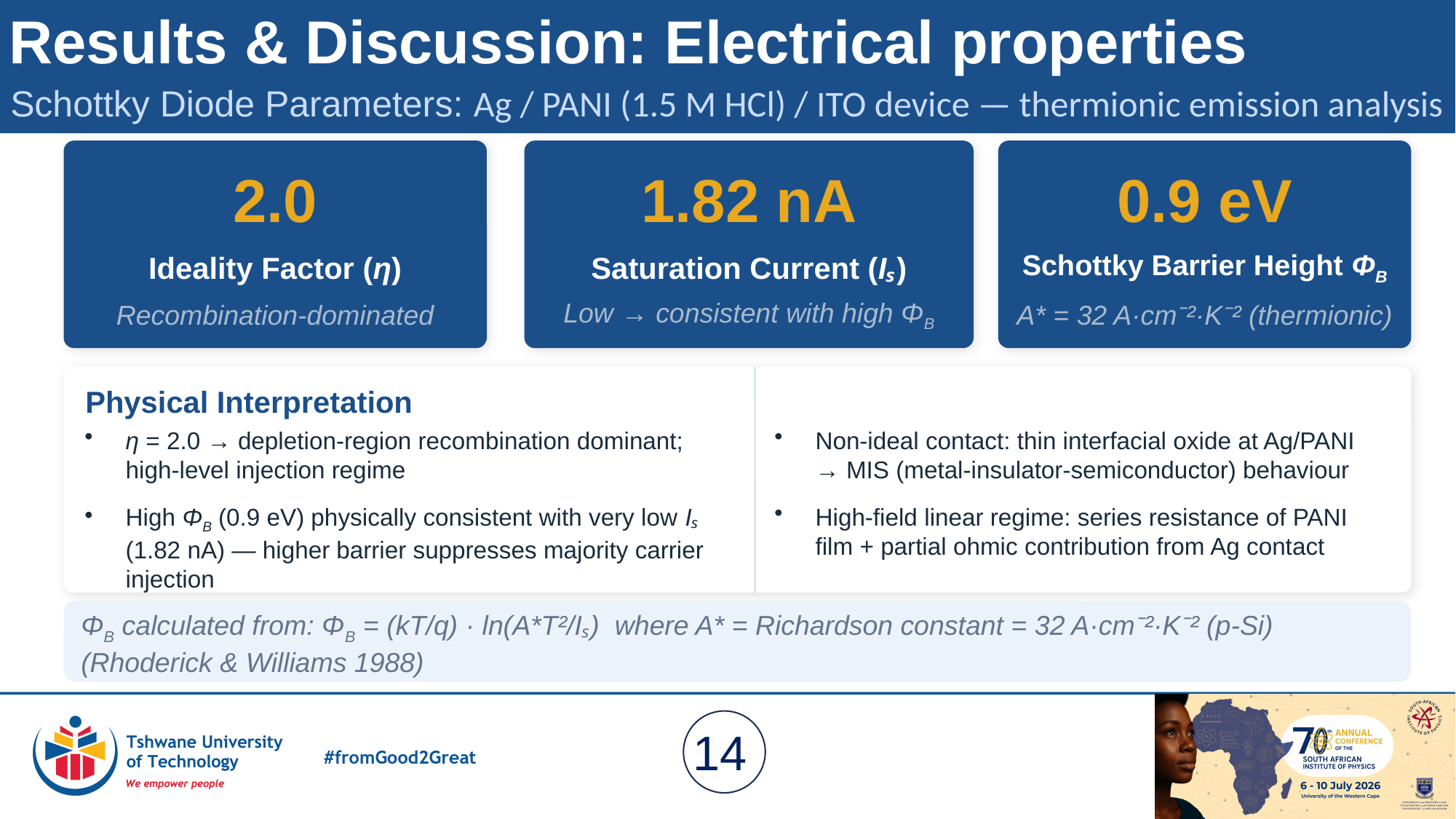

Results & Discussion: Electrical properties
Schottky Diode Parameters: Ag / PANI (1.5 M HCl) / ITO device — thermionic emission analysis

2.0
1.82 nA
0.9 eV
Ideality Factor (η)
Saturation Current (Iₛ)
Schottky Barrier Height ΦB
Recombination-dominated
Low → consistent with high ΦB
A* = 32 A·cm⁻²·K⁻² (thermionic)

Physical Interpretation
η = 2.0 → depletion-region recombination dominant; high-level injection regime
High ΦB (0.9 eV) physically consistent with very low Iₛ (1.82 nA) — higher barrier suppresses majority carrier injection
Non-ideal contact: thin interfacial oxide at Ag/PANI → MIS (metal-insulator-semiconductor) behaviour
High-field linear regime: series resistance of PANI film + partial ohmic contribution from Ag contact
ΦB calculated from: ΦB = (kT/q) · ln(A*T²/Iₛ)  where A* = Richardson constant = 32 A·cm⁻²·K⁻² (p-Si)  (Rhoderick & Williams 1988)

14